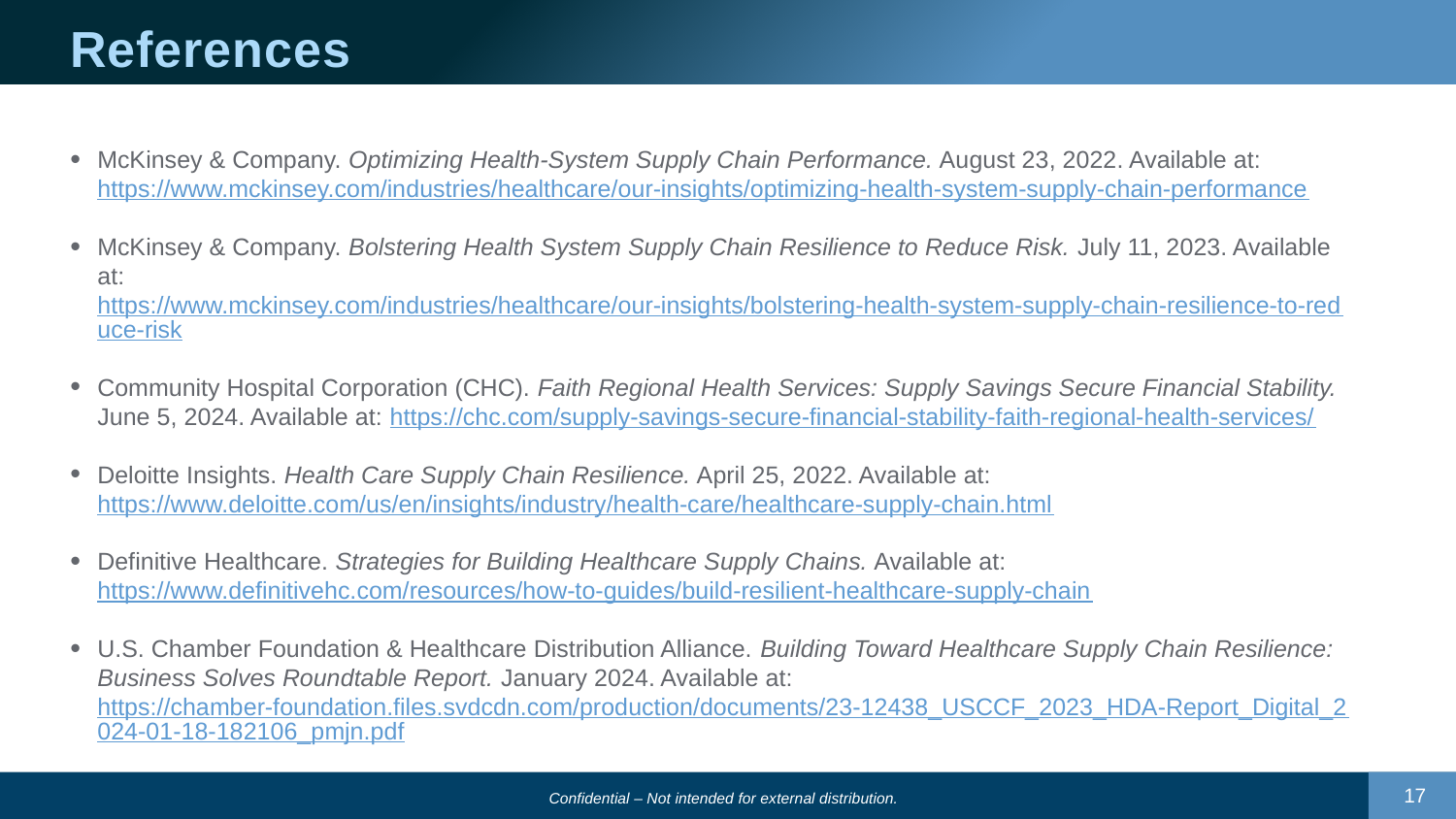

# References
McKinsey & Company. Optimizing Health-System Supply Chain Performance. August 23, 2022. Available at: https://www.mckinsey.com/industries/healthcare/our-insights/optimizing-health-system-supply-chain-performance

McKinsey & Company. Bolstering Health System Supply Chain Resilience to Reduce Risk. July 11, 2023. Available at: https://www.mckinsey.com/industries/healthcare/our-insights/bolstering-health-system-supply-chain-resilience-to-reduce-risk

Community Hospital Corporation (CHC). Faith Regional Health Services: Supply Savings Secure Financial Stability. June 5, 2024. Available at: https://chc.com/supply-savings-secure-financial-stability-faith-regional-health-services/

Deloitte Insights. Health Care Supply Chain Resilience. April 25, 2022. Available at: https://www.deloitte.com/us/en/insights/industry/health-care/healthcare-supply-chain.html

Definitive Healthcare. Strategies for Building Healthcare Supply Chains. Available at: https://www.definitivehc.com/resources/how-to-guides/build-resilient-healthcare-supply-chain

U.S. Chamber Foundation & Healthcare Distribution Alliance. Building Toward Healthcare Supply Chain Resilience: Business Solves Roundtable Report. January 2024. Available at: https://chamber-foundation.files.svdcdn.com/production/documents/23-12438_USCCF_2023_HDA-Report_Digital_2024-01-18-182106_pmjn.pdf
17